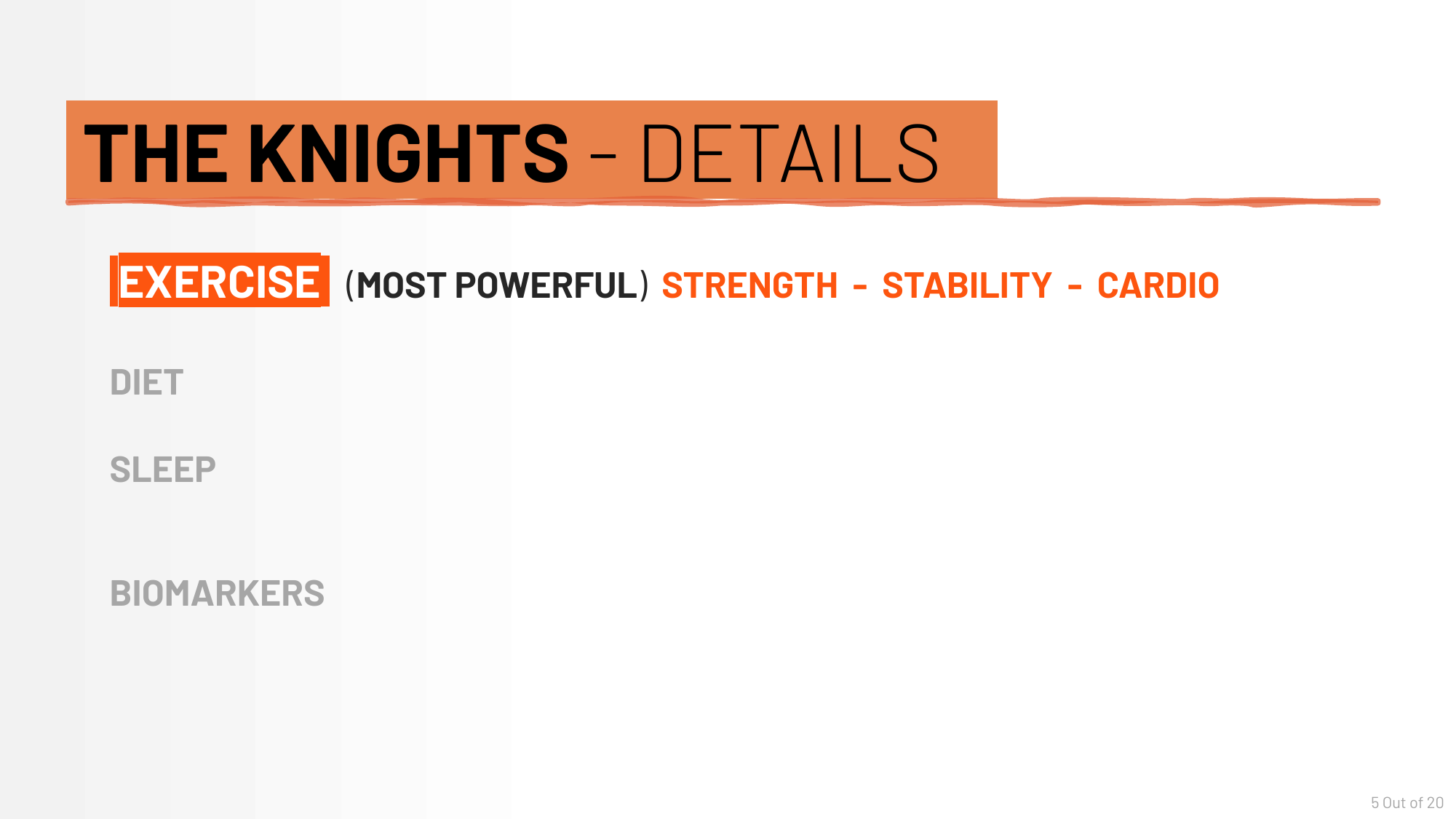

# THE KNIGHTS - details .

 EXERCISE   (MOST POWERFUL)  STRENGTH  -  STABILITY  -  CARDIO
DIET
SLEEP

BIOMARKERS
5 Out of 20